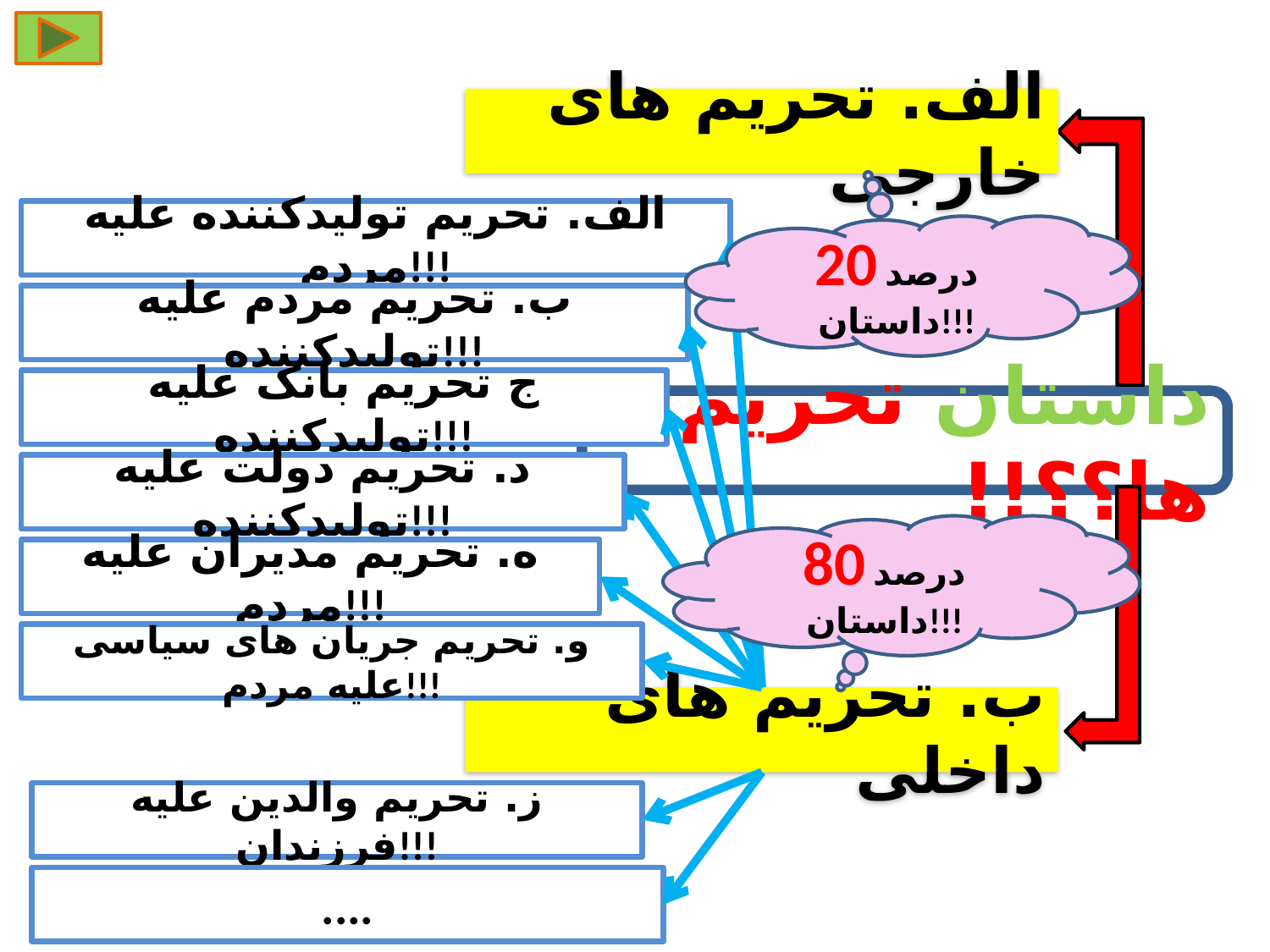

الف. تحریم های خارجی
الف. تحریم تولیدکننده علیه مردم!!!

20 درصد داستان!!!
ب. تحریم مردم علیه تولیدکننده!!!
ج تحریم بانک علیه تولیدکننده!!!
داستان تحریم ها؟؟!!
د. تحریم دولت علیه تولیدکننده!!!
80 درصد داستان!!!
ه. تحریم مدیران علیه مردم!!!

و. تحریم جریان های سیاسی علیه مردم!!!
ب. تحریم های داخلی
ز. تحریم والدین علیه فرزندان!!!
....